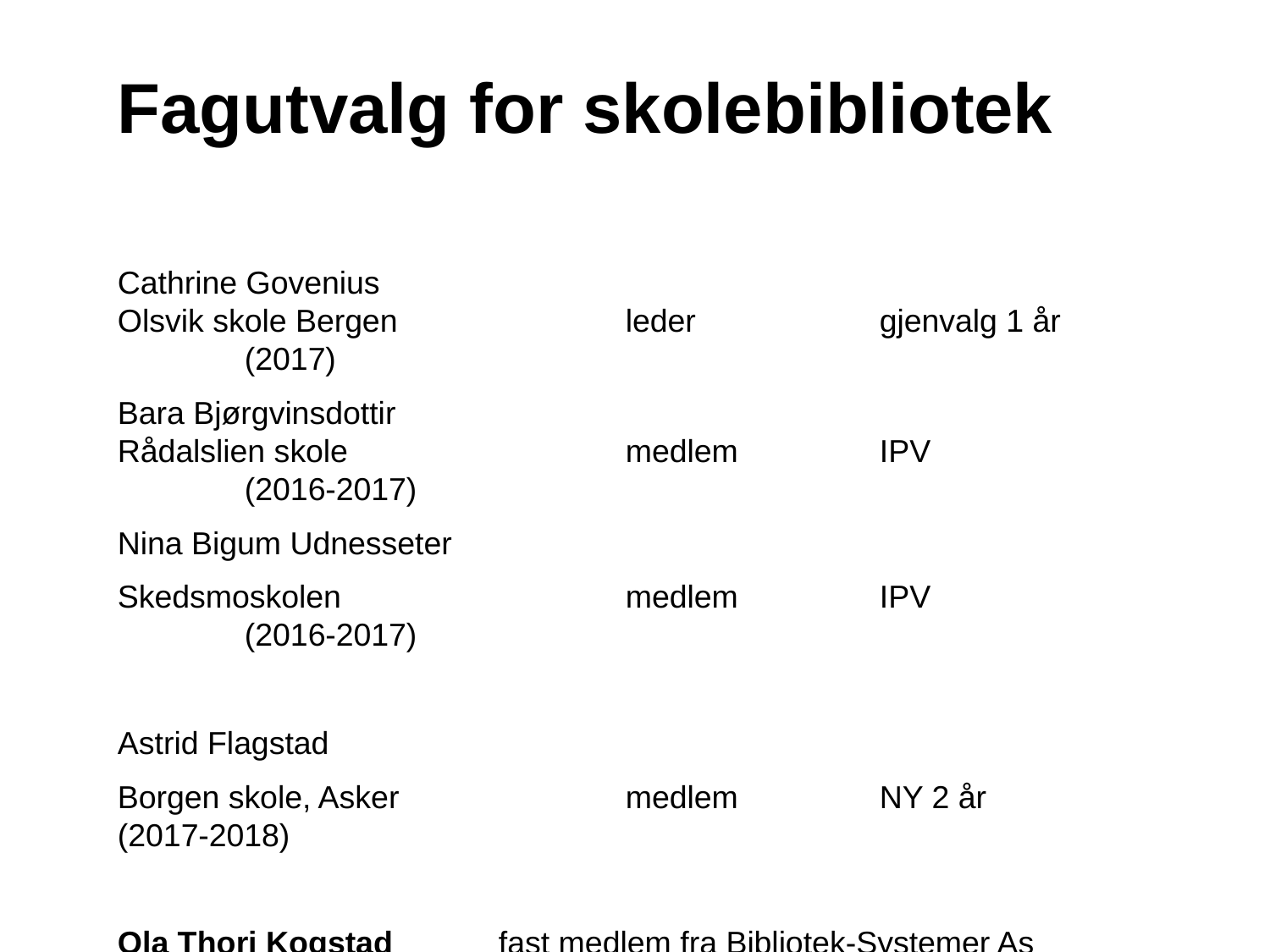

Fagutvalg for skolebibliotek
Cathrine Govenius
Olsvik skole Bergen 		leder		gjenvalg 1 år		(2017)
Bara Bjørgvinsdottir
Rådalslien skole			medlem		IPV			(2016-2017)
Nina Bigum Udnesseter
Skedsmoskolen			medlem  	IPV			(2016-2017)

Astrid Flagstad
Borgen skole, Asker		medlem		NY 2 år		(2017-2018)

Ola Thori Kogstad 	fast medlem fra Bibliotek-Systemer As